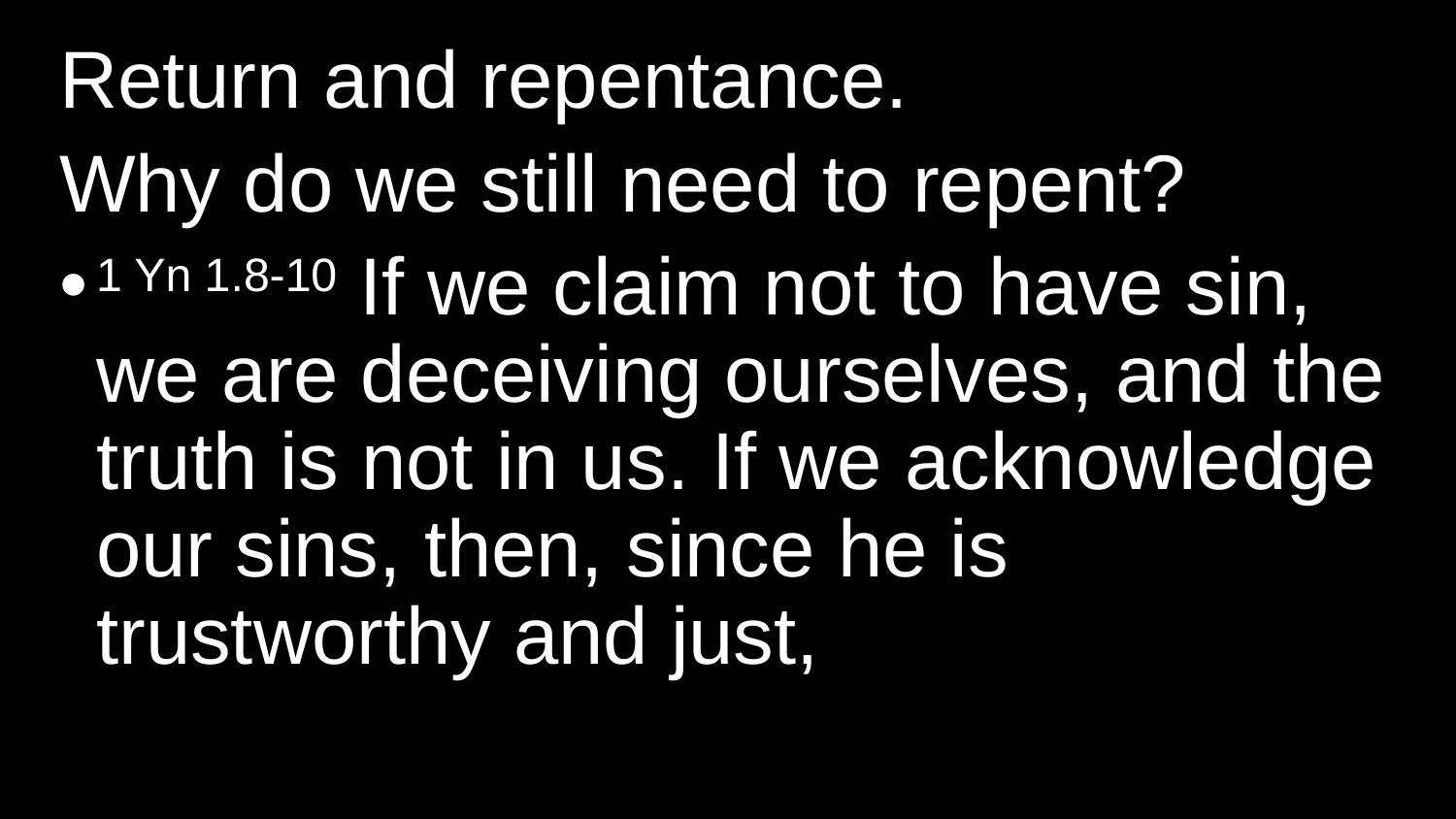

Return and repentance.
Why do we still need to repent?
1 Yn 1.8-10 If we claim not to have sin, we are deceiving ourselves, and the truth is not in us. If we acknowledge our sins, then, since he is trustworthy and just,